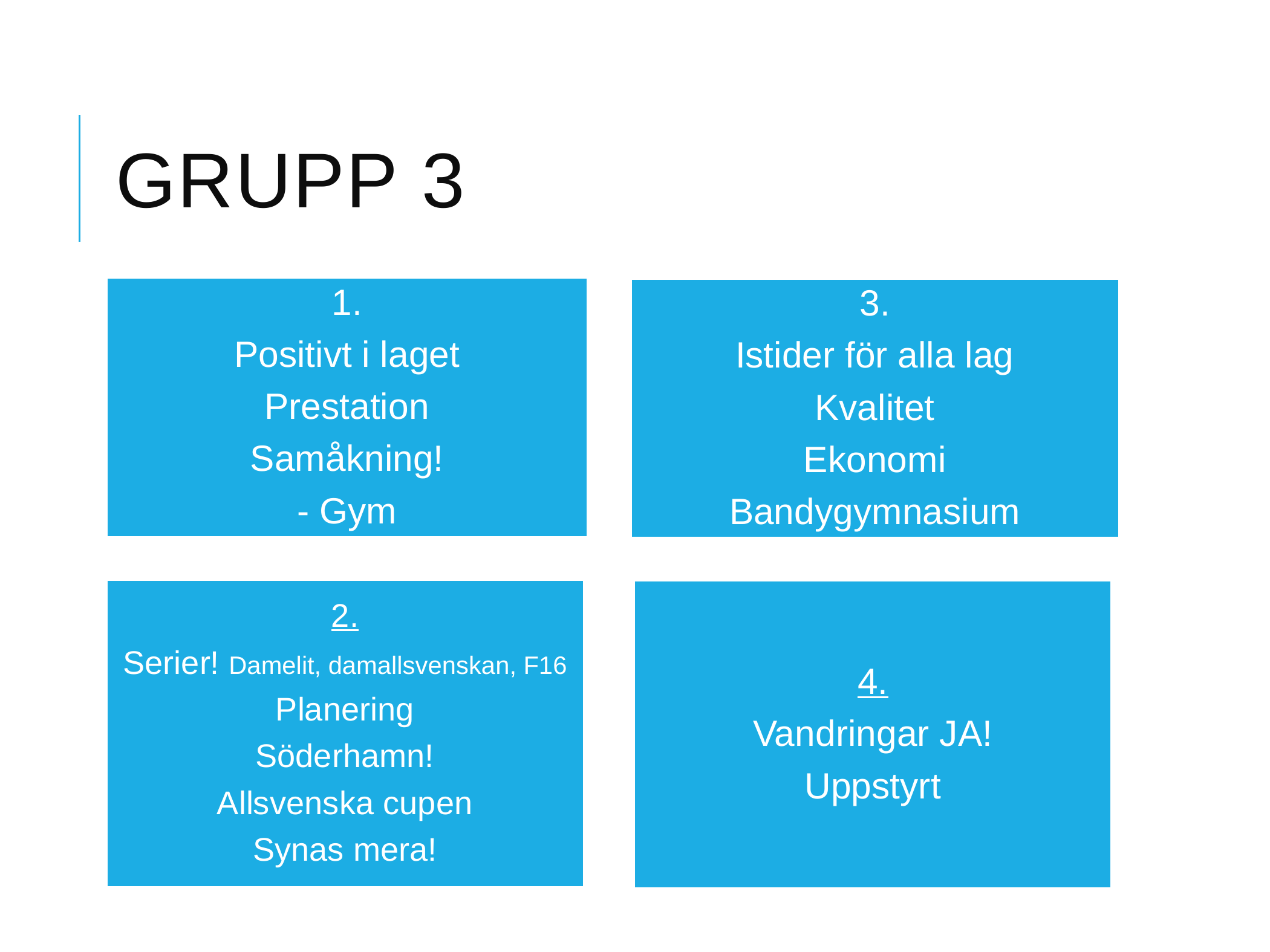

# Grupp 3
1.
Positivt i laget
Prestation
Samåkning!
- Gym
3.
Istider för alla lag
Kvalitet
Ekonomi
Bandygymnasium
2.
Serier! Damelit, damallsvenskan, F16
Planering
Söderhamn!
Allsvenska cupen
Synas mera!
4.
Vandringar JA!
Uppstyrt